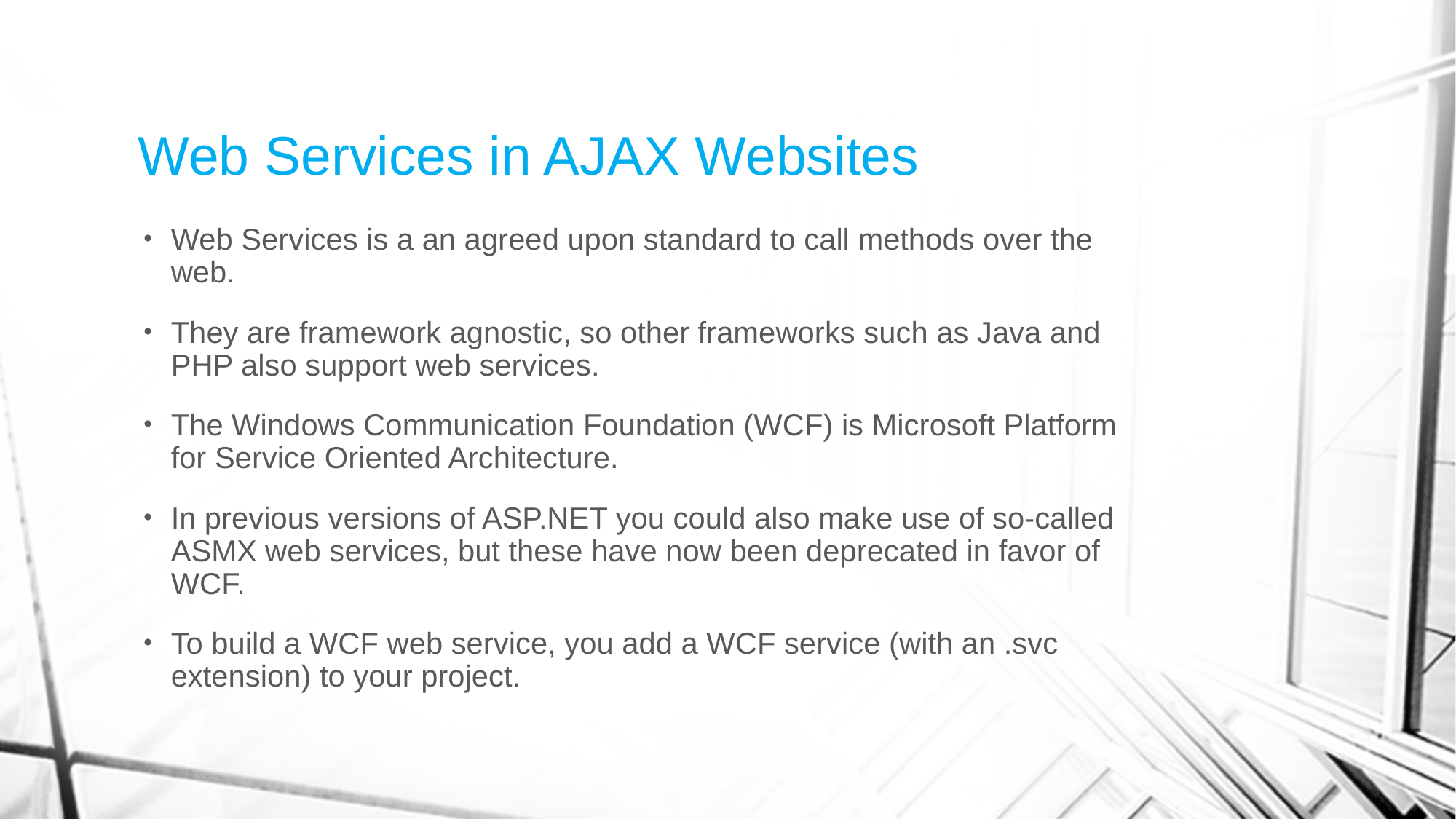

# Web Services in AJAX Websites
Web Services is a an agreed upon standard to call methods over the web.
They are framework agnostic, so other frameworks such as Java and PHP also support web services.
The Windows Communication Foundation (WCF) is Microsoft Platform for Service Oriented Architecture.
In previous versions of ASP.NET you could also make use of so-called ASMX web services, but these have now been deprecated in favor of WCF.
To build a WCF web service, you add a WCF service (with an .svc extension) to your project.